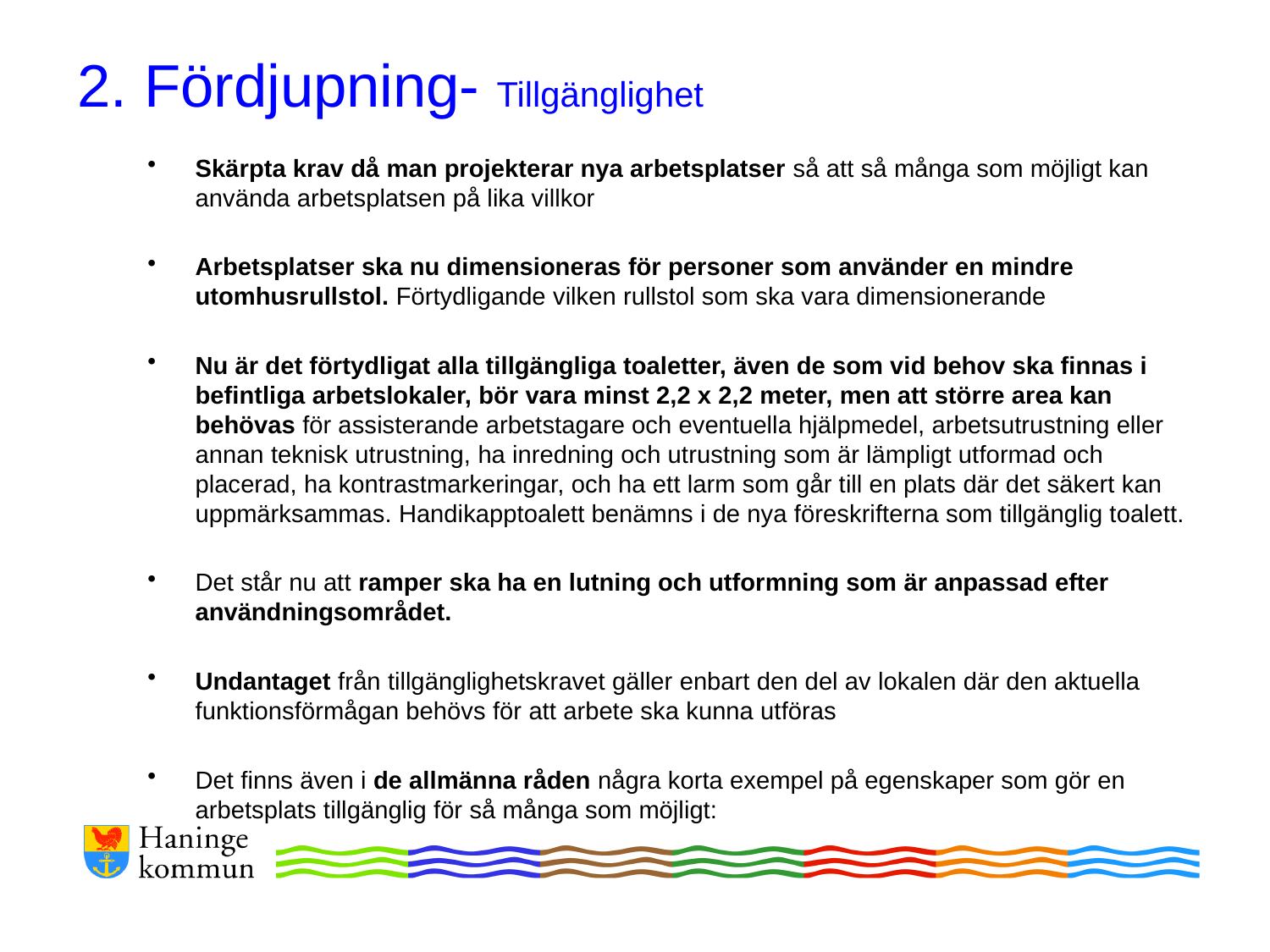

# 2. Fördjupning- Tillgänglighet
Skärpta krav då man projekterar nya arbetsplatser så att så många som möjligt kan använda arbetsplatsen på lika villkor

Arbetsplatser ska nu dimensioneras för personer som använder en mindre utomhusrullstol. Förtydligande vilken rullstol som ska vara dimensionerande

Nu är det förtydligat alla tillgängliga toaletter, även de som vid behov ska finnas i befintliga arbetslokaler, bör vara minst 2,2 x 2,2 meter, men att större area kan behövas för assisterande arbetstagare och eventuella hjälpmedel, arbetsutrustning eller annan teknisk utrustning, ha inredning och utrustning som är lämpligt utformad och placerad, ha kontrastmarkeringar, och ha ett larm som går till en plats där det säkert kan uppmärksammas. Handikapptoalett benämns i de nya föreskrifterna som tillgänglig toalett.

Det står nu att ramper ska ha en lutning och utformning som är anpassad efter användningsområdet.

Undantaget från tillgänglighetskravet gäller enbart den del av lokalen där den aktuella funktionsförmågan behövs för att arbete ska kunna utföras

Det finns även i de allmänna råden några korta exempel på egenskaper som gör en arbetsplats tillgänglig för så många som möjligt: